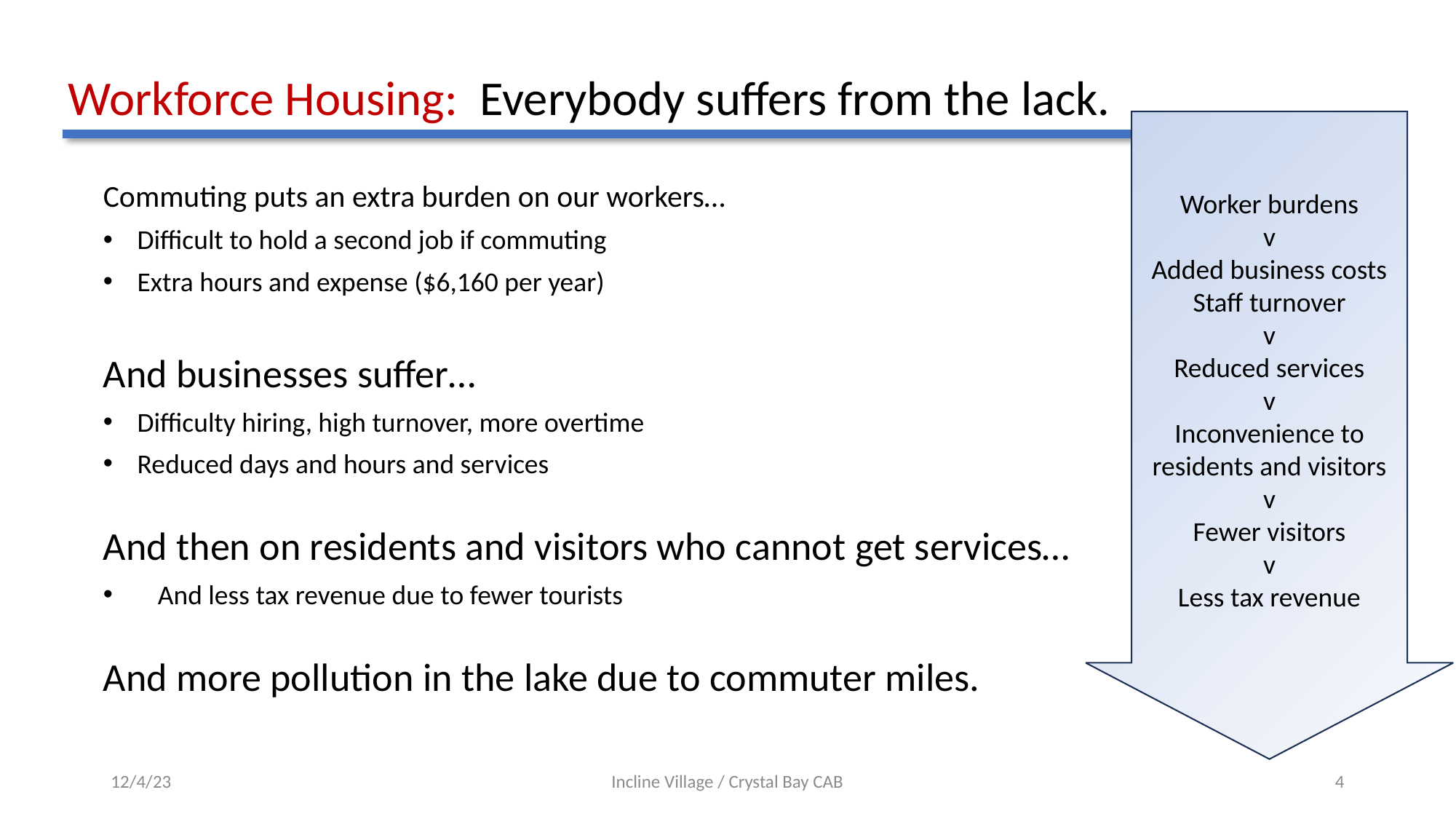

# Workforce Housing:  Everybody suffers from the lack.
Worker burdens
v
Added business costs
Staff turnover
v
Reduced services
v
Inconvenience to residents and visitors
v
Fewer visitors
v
Less tax revenue
Commuting puts an extra burden on our workers…
Difficult to hold a second job if commuting
Extra hours and expense ($6,160 per year)

And businesses suffer…
Difficulty hiring, high turnover, more overtime
Reduced days and hours and services
And then on residents and visitors who cannot get services…
And less tax revenue due to fewer tourists
And more pollution in the lake due to commuter miles.
12/4/23
Incline Village / Crystal Bay CAB
4